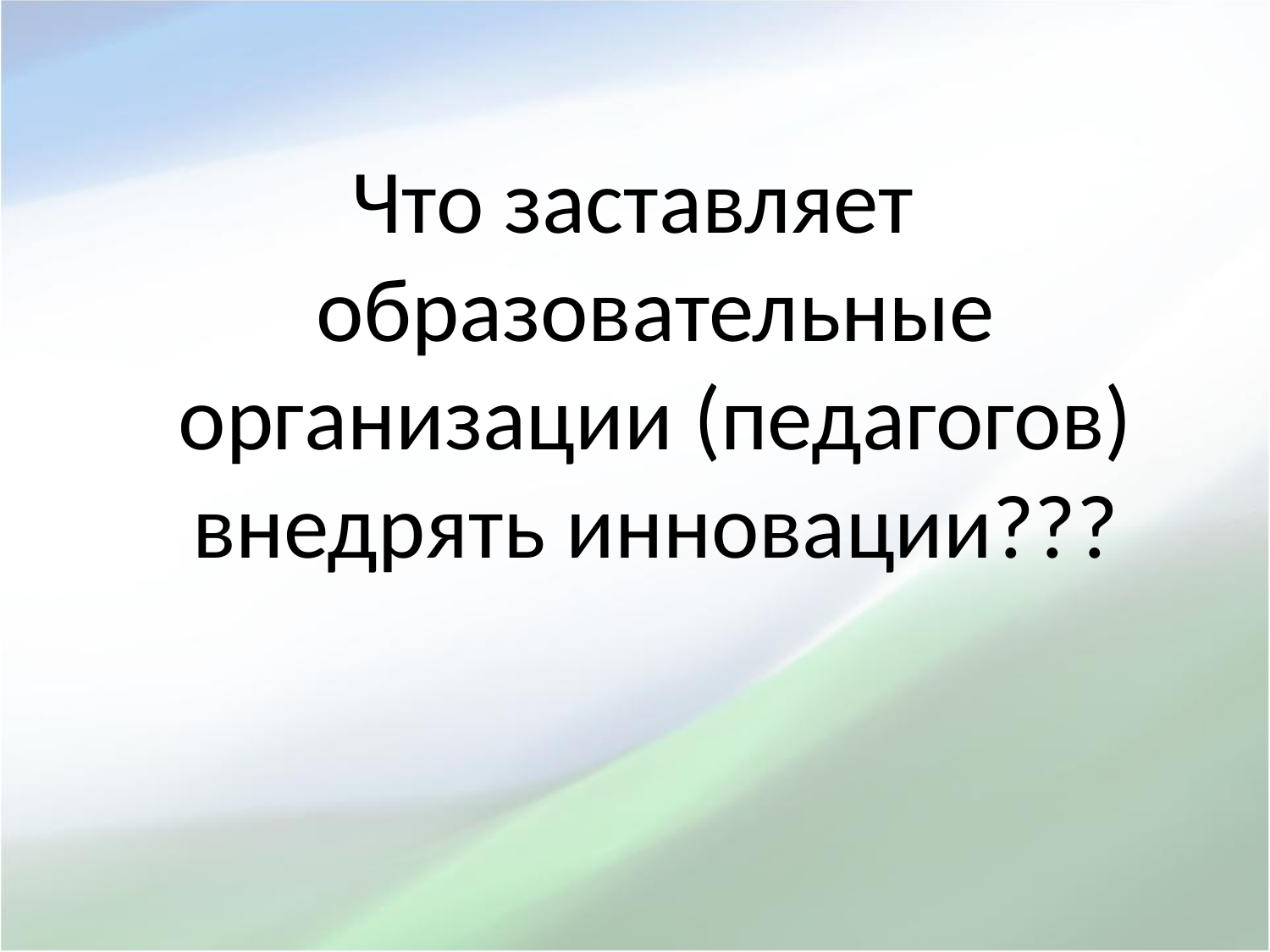

Что заставляет образовательные организации (педагогов) внедрять инновации???